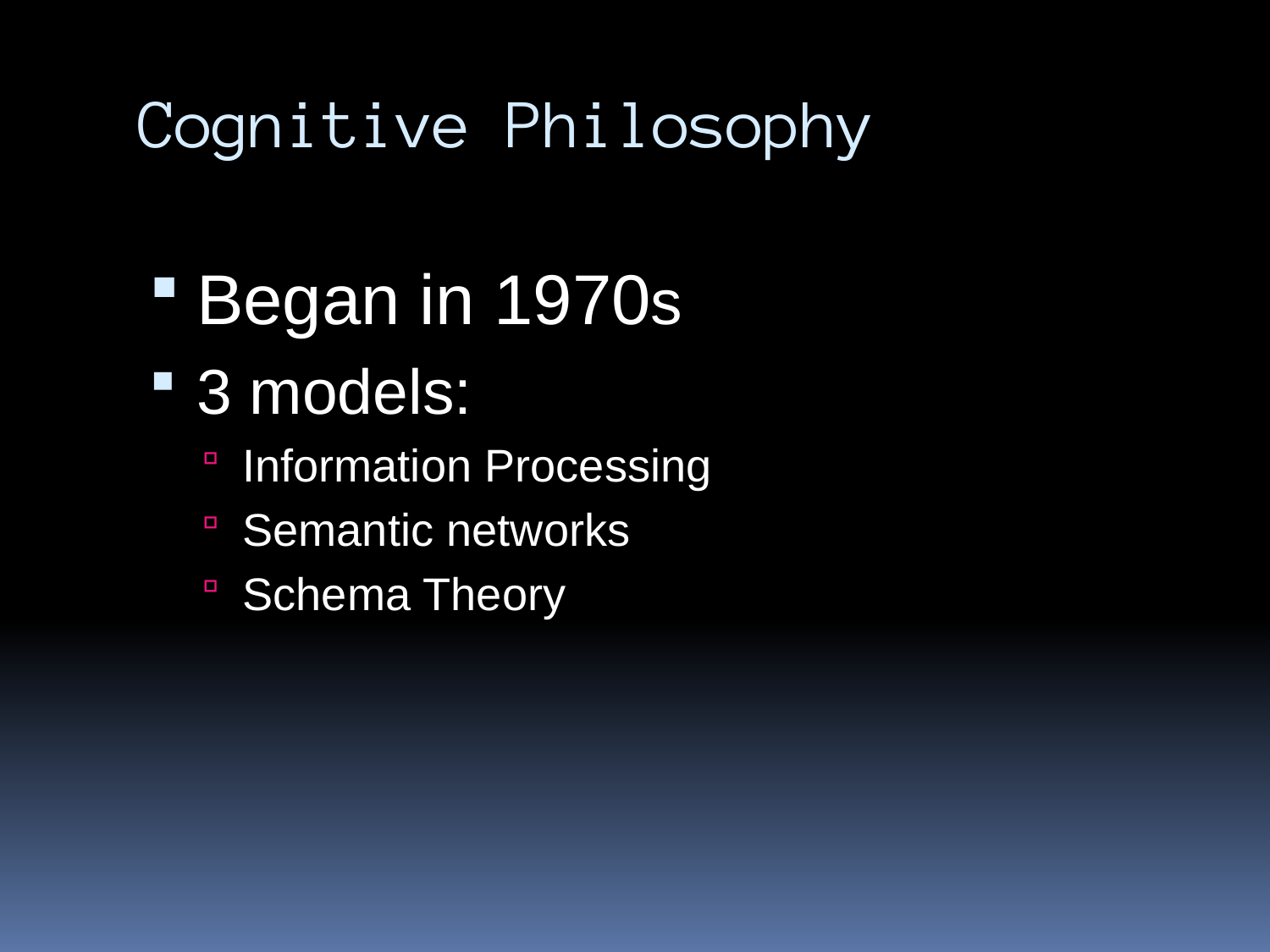

# Cognitive Philosophy
Began in 1970s
3 models:
Information Processing
Semantic networks
Schema Theory